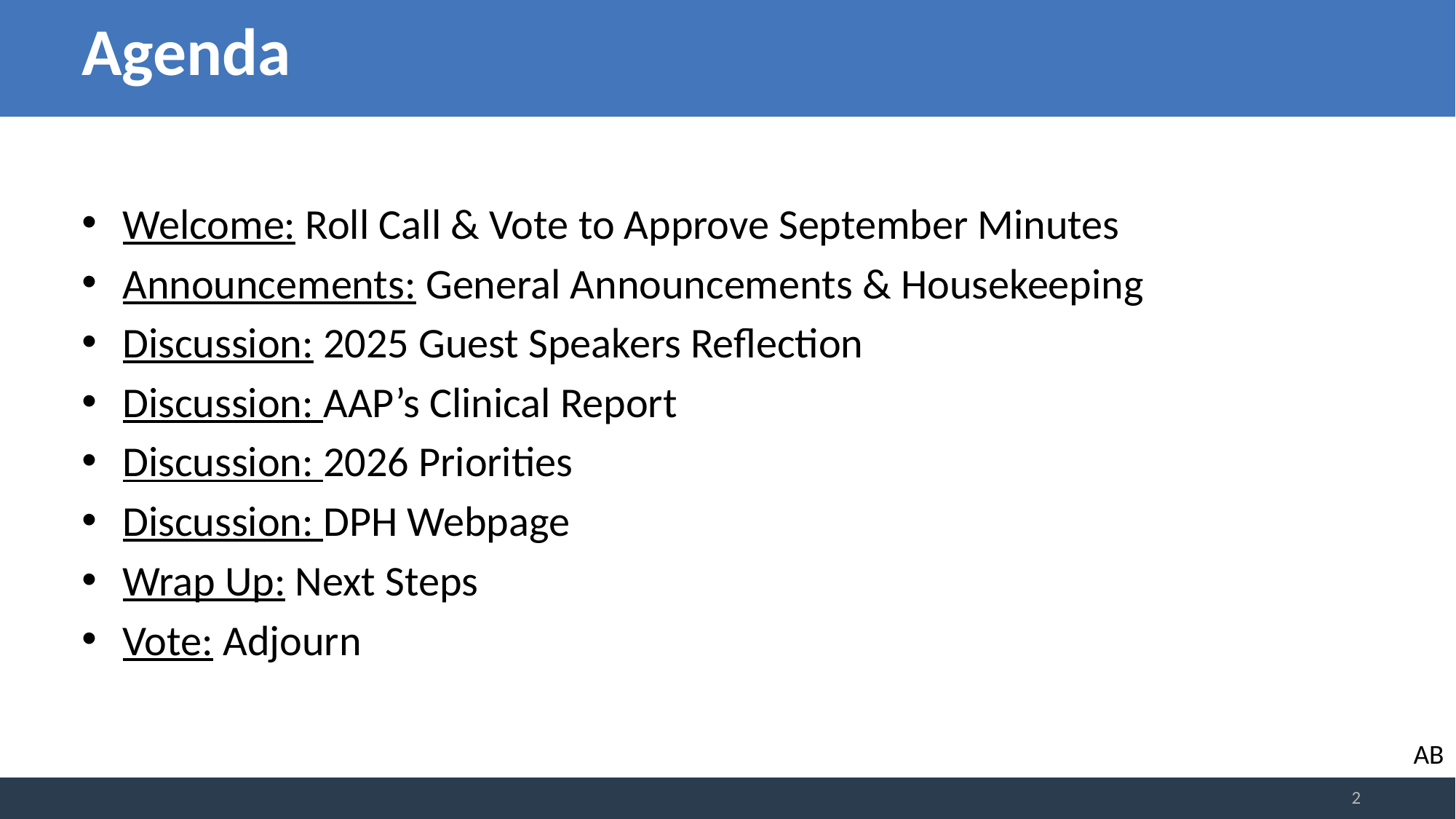

# Agenda
Welcome: Roll Call & Vote to Approve September Minutes
Announcements: General Announcements & Housekeeping
Discussion: 2025 Guest Speakers Reflection
Discussion: AAP’s Clinical Report
Discussion: 2026 Priorities
Discussion: DPH Webpage
Wrap Up: Next Steps
Vote: Adjourn

AB
2